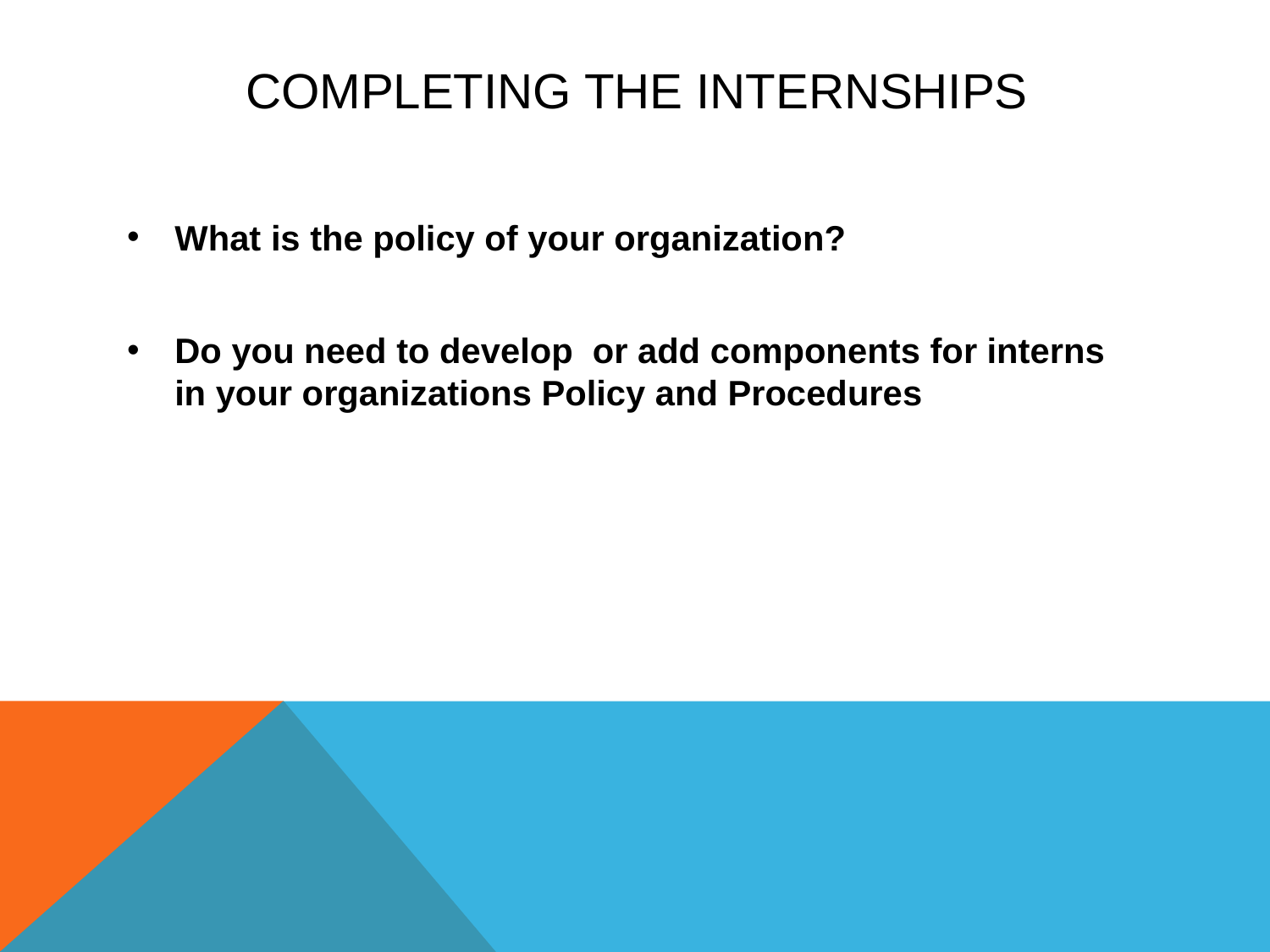

# Completing the Internships

What is the policy of your organization?

Do you need to develop  or add components for interns in your organizations Policy and Procedures